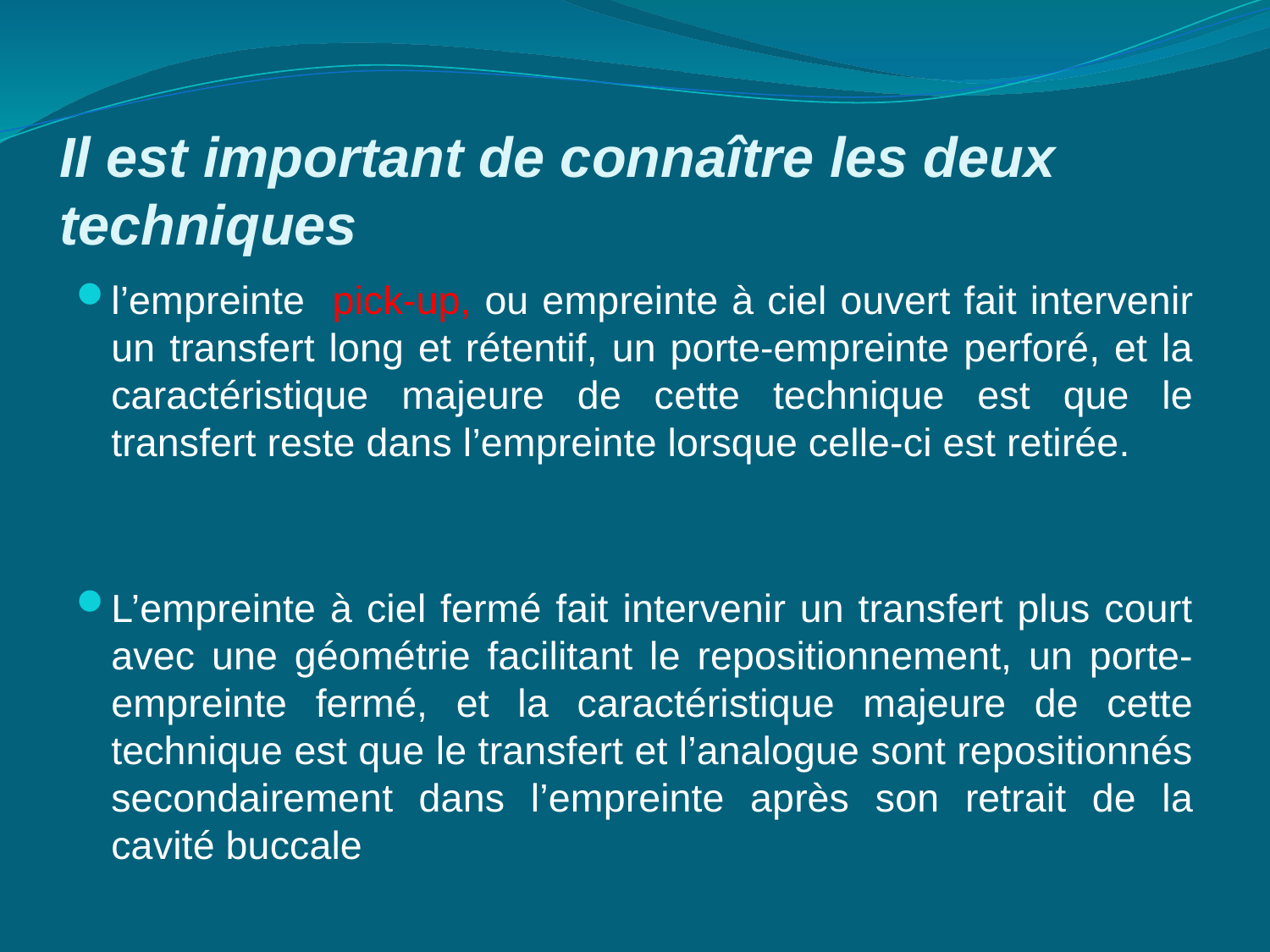

# Il est important de connaître les deux techniques
l’empreinte  pick-up, ou empreinte à ciel ouvert fait intervenir un transfert long et rétentif, un porte-empreinte perforé, et la caractéristique majeure de cette technique est que le transfert reste dans l’empreinte lorsque celle-ci est retirée.

L’empreinte à ciel fermé fait intervenir un transfert plus court avec une géométrie facilitant le repositionnement, un porte-empreinte fermé, et la caractéristique majeure de cette technique est que le transfert et l’analogue sont repositionnés secondairement dans l’empreinte après son retrait de la cavité buccale